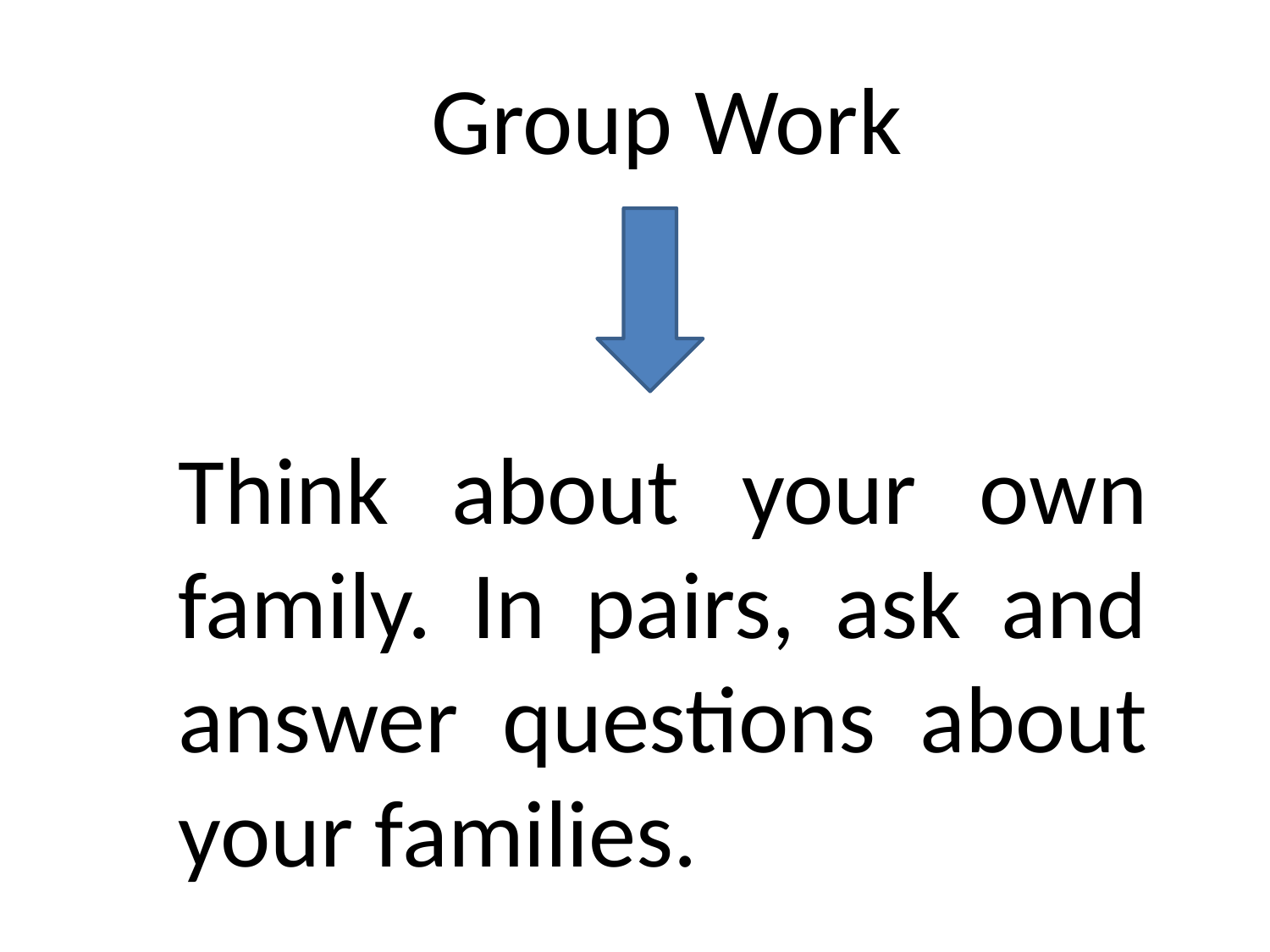

Group Work

Think about your own family. In pairs, ask and answer questions about your families.